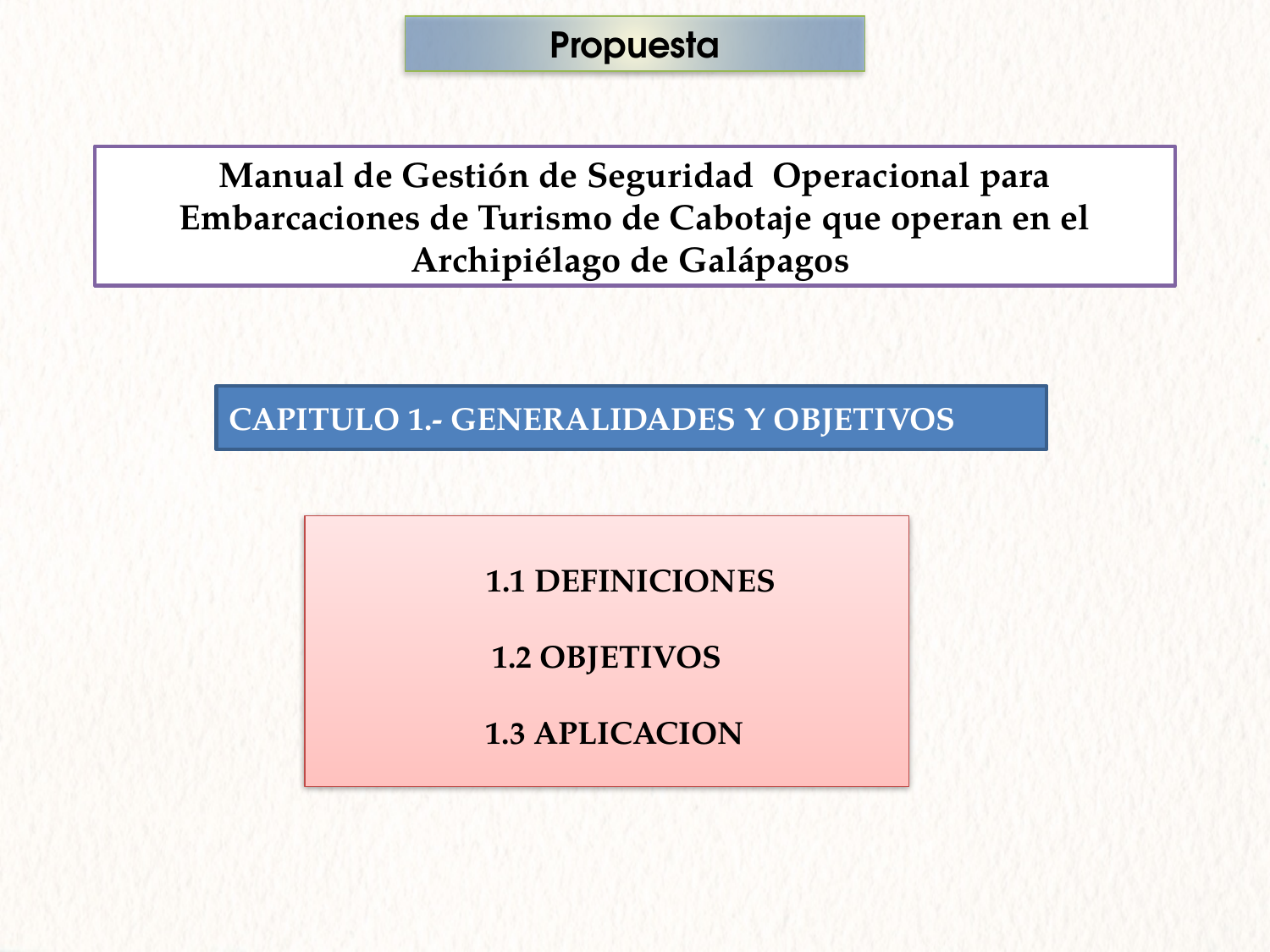

Propuesta
Manual de Gestión de Seguridad  Operacional para Embarcaciones de Turismo de Cabotaje que operan en el Archipiélago de Galápagos
CAPITULO 1.- GENERALIDADES Y OBJETIVOS

      1.1 DEFINICIONES

1.2 OBJETIVOS

  1.3 APLICACION